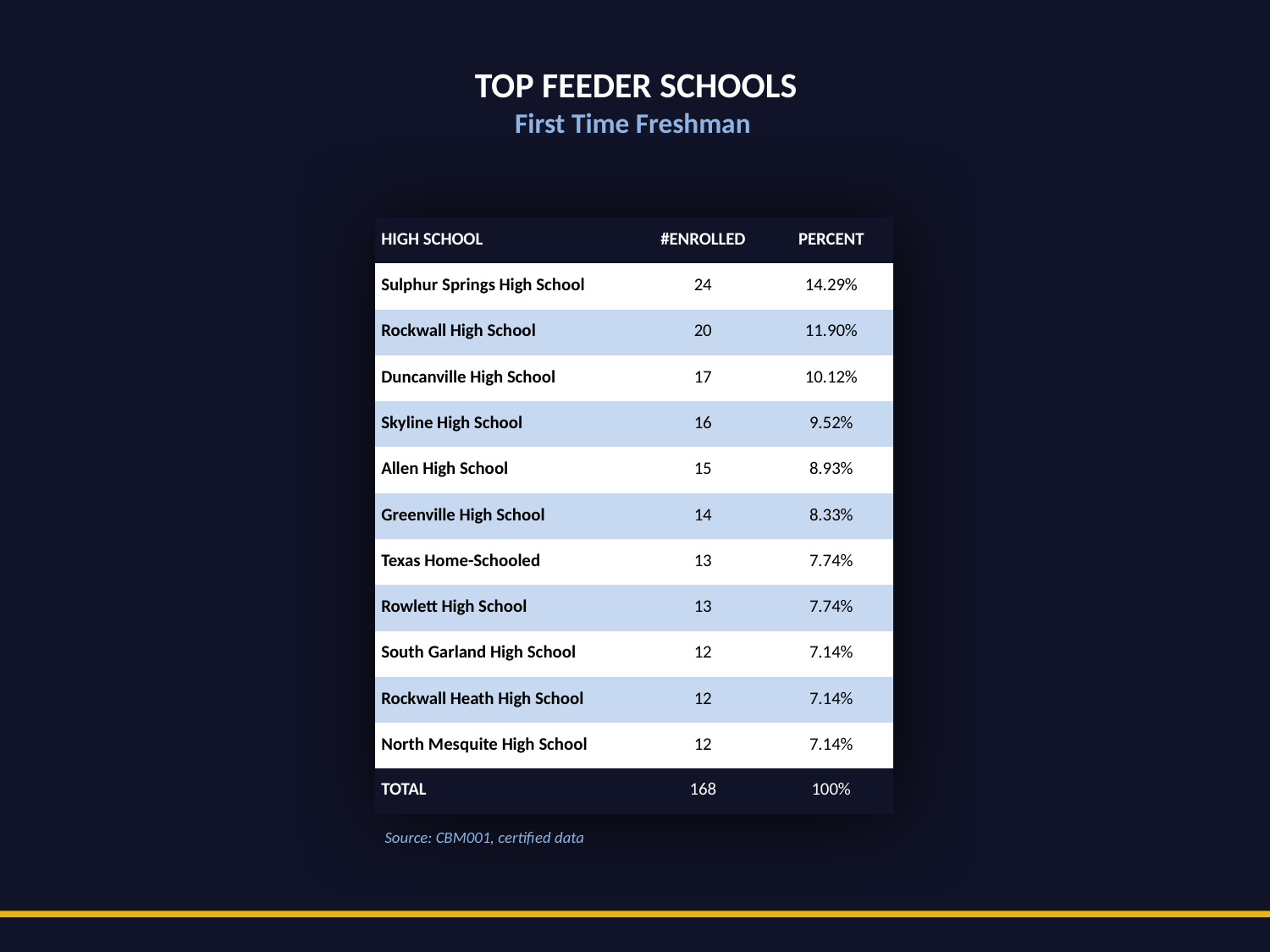

Top Feeder Schools
First Time Freshman

| High School | #Enrolled | Percent |
| --- | --- | --- |
| Sulphur Springs High School | 24 | 14.29% |
| Rockwall High School | 20 | 11.90% |
| Duncanville High School | 17 | 10.12% |
| Skyline High School | 16 | 9.52% |
| Allen High School | 15 | 8.93% |
| Greenville High School | 14 | 8.33% |
| Texas Home-Schooled | 13 | 7.74% |
| Rowlett High School | 13 | 7.74% |
| South Garland High School | 12 | 7.14% |
| Rockwall Heath High School | 12 | 7.14% |
| North Mesquite High School | 12 | 7.14% |
| Total | 168 | 100% |

Source: CBM001, certified data